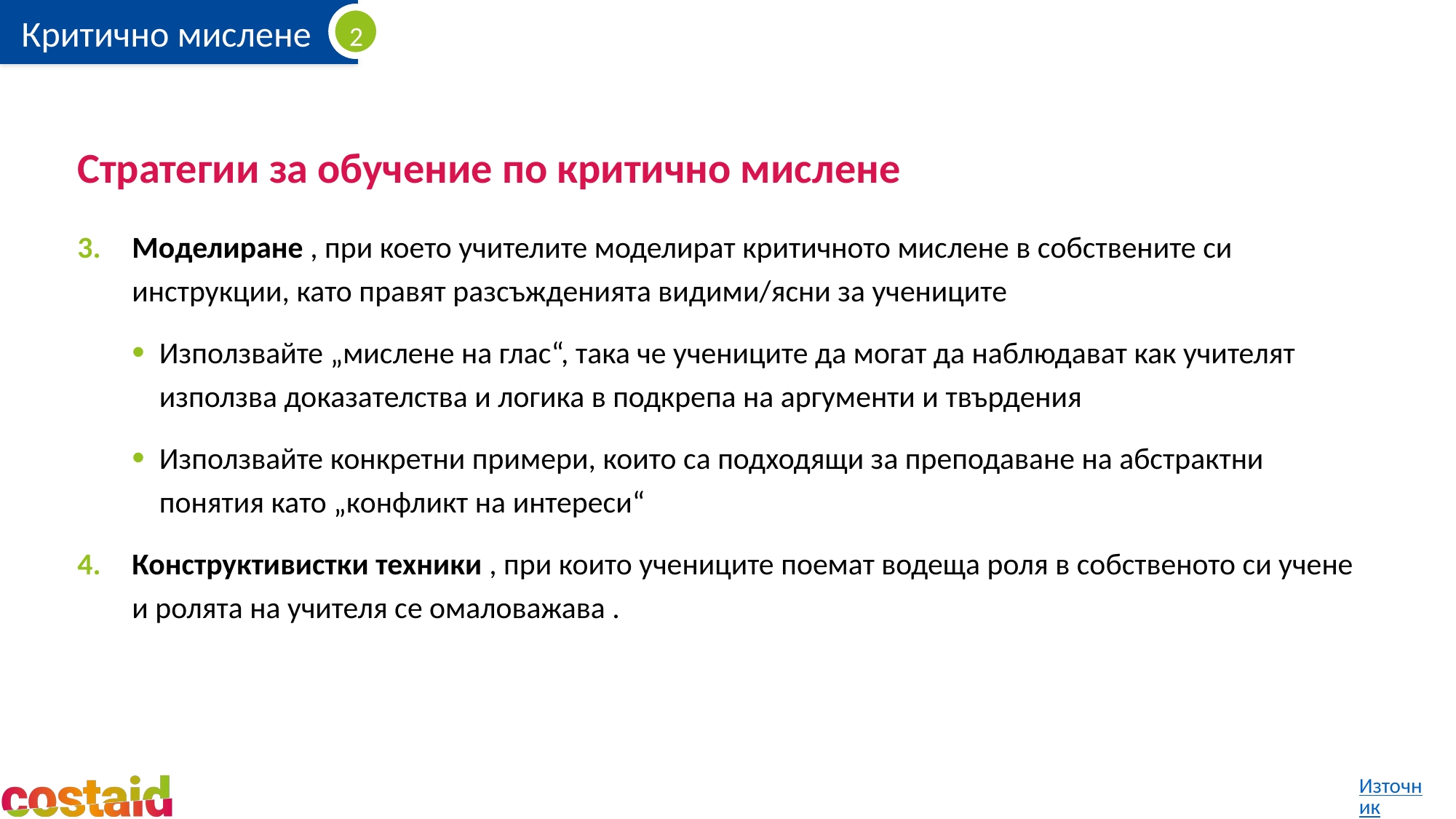

# Стратегии за обучение по критично мислене
Моделиране , при което учителите моделират критичното мислене в собствените си инструкции, като правят разсъжденията видими/ясни за учениците
Използвайте „мислене на глас“, така че учениците да могат да наблюдават как учителят използва доказателства и логика в подкрепа на аргументи и твърдения
Използвайте конкретни примери, които са подходящи за преподаване на абстрактни понятия като „конфликт на интереси“
Конструктивистки техники , при които учениците поемат водеща роля в собственото си учене и ролята на учителя се омаловажава .

Източник